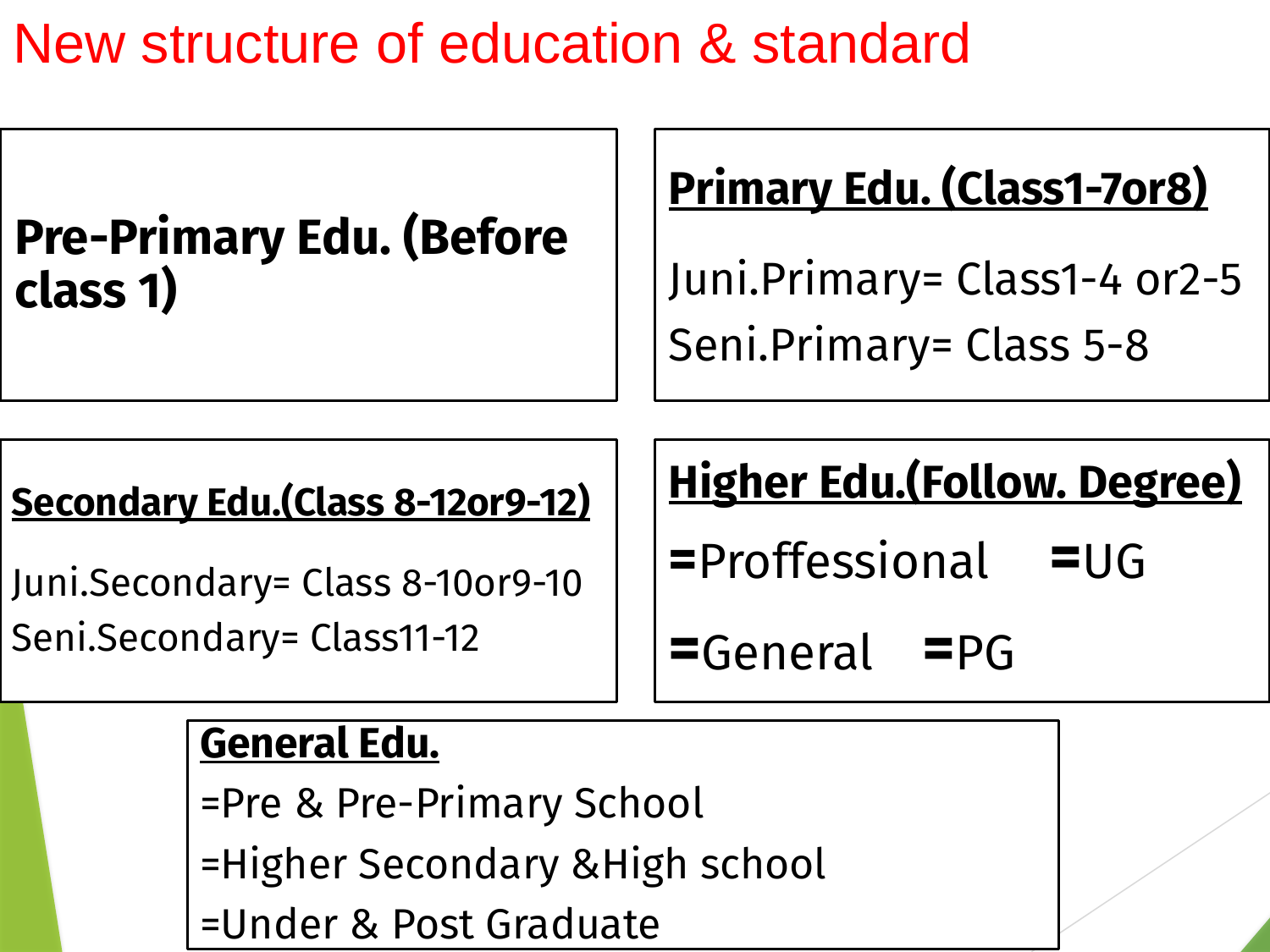

# New structure of education & standard
Pre-Primary Edu. (Before class 1)

Primary Edu. (Class1-7or8)

Juni.Primary= Class1-4 or2-5
Seni.Primary= Class 5-8

Secondary Edu.(Class 8-12or9-12)

Juni.Secondary= Class 8-10or9-10
Seni.Secondary= Class11-12
Higher Edu.(Follow. Degree)
=Proffessional	=UG
=General	=PG
General Edu.
=Pre & Pre-Primary School
=Higher Secondary &High school
=Under & Post Graduate